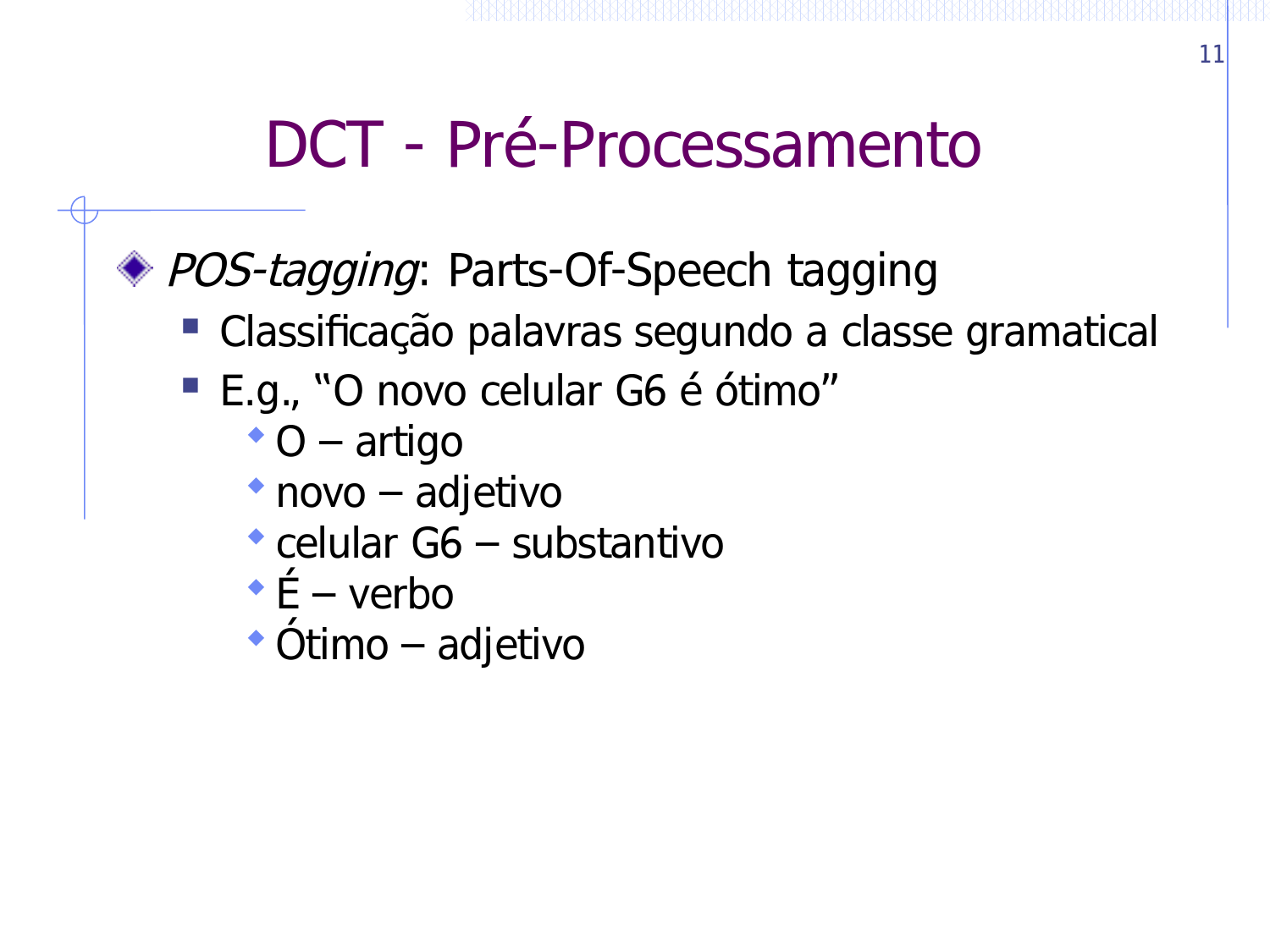

11
# DCT - Pré-Processamento
POS-tagging: Parts-Of-Speech tagging
Classificação palavras segundo a classe gramatical
E.g., “O novo celular G6 é ótimo”
O – artigo
novo – adjetivo
celular G6 – substantivo
É – verbo
Ótimo – adjetivo